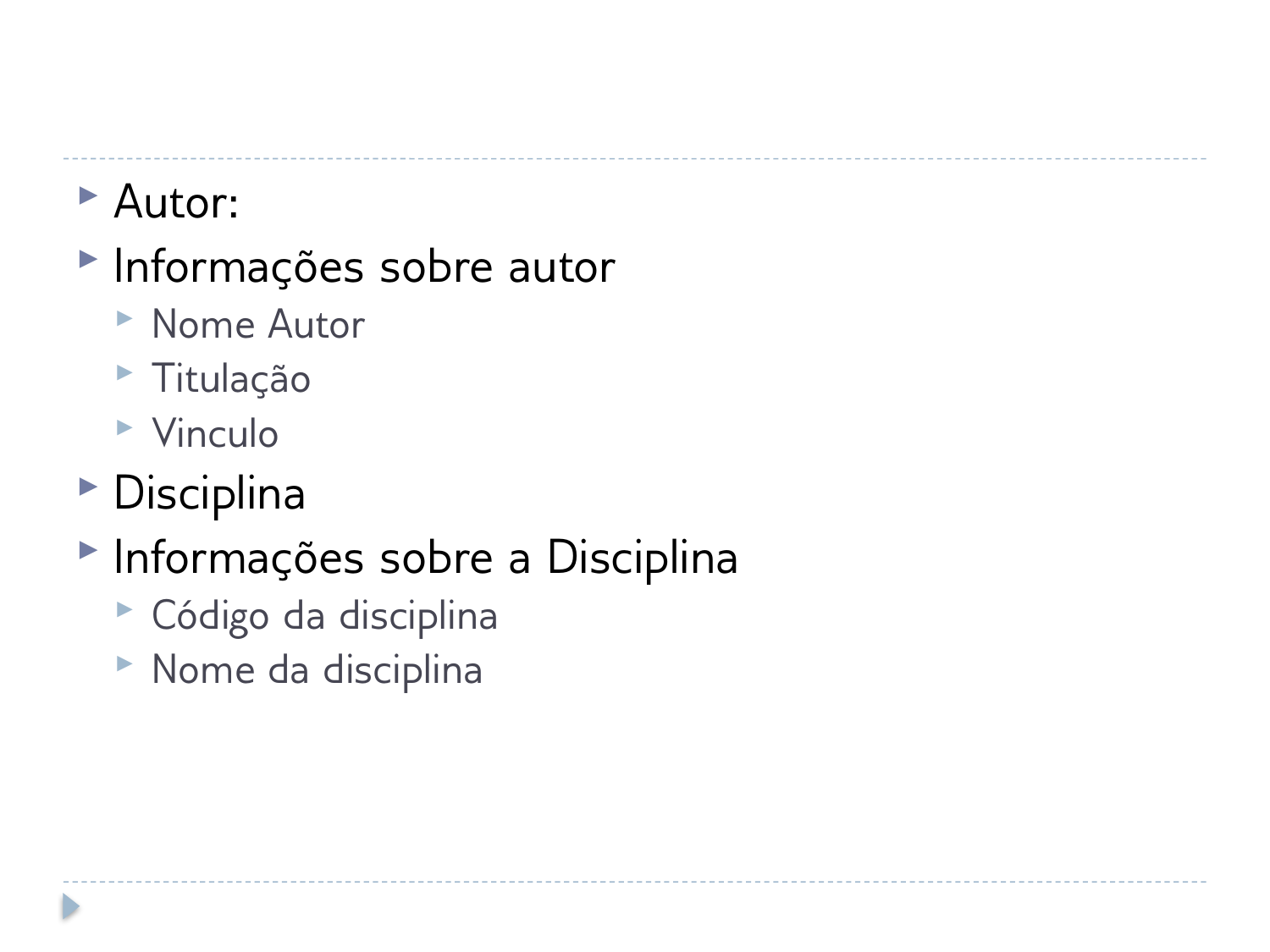

#
Autor:
Informações sobre autor
Nome Autor
Titulação
Vinculo
Disciplina
Informações sobre a Disciplina
Código da disciplina
Nome da disciplina